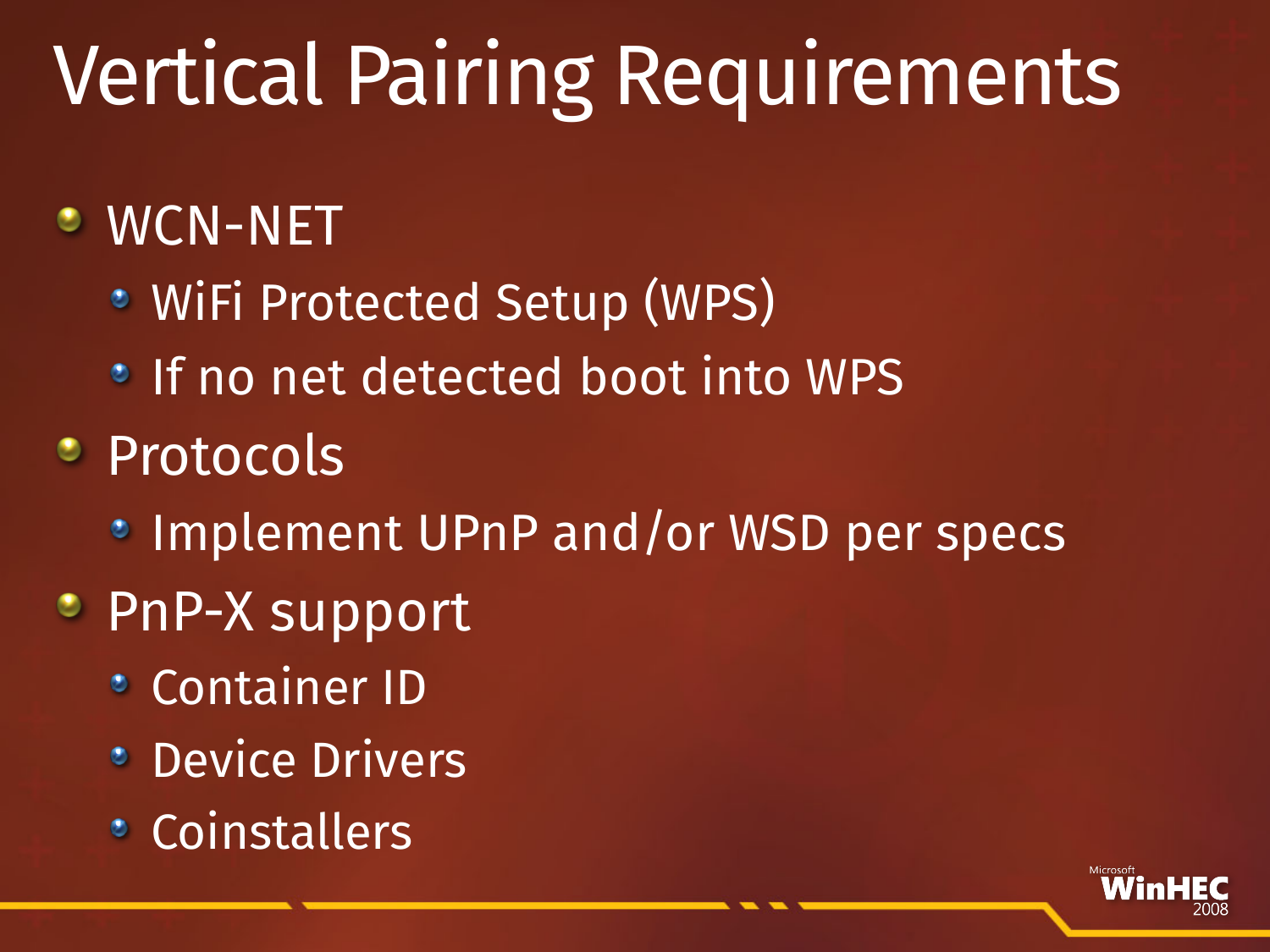

# Vertical Pairing Requirements
WCN-NET
WiFi Protected Setup (WPS)
If no net detected boot into WPS
Protocols
Implement UPnP and/or WSD per specs
PnP-X support
Container ID
Device Drivers
Coinstallers